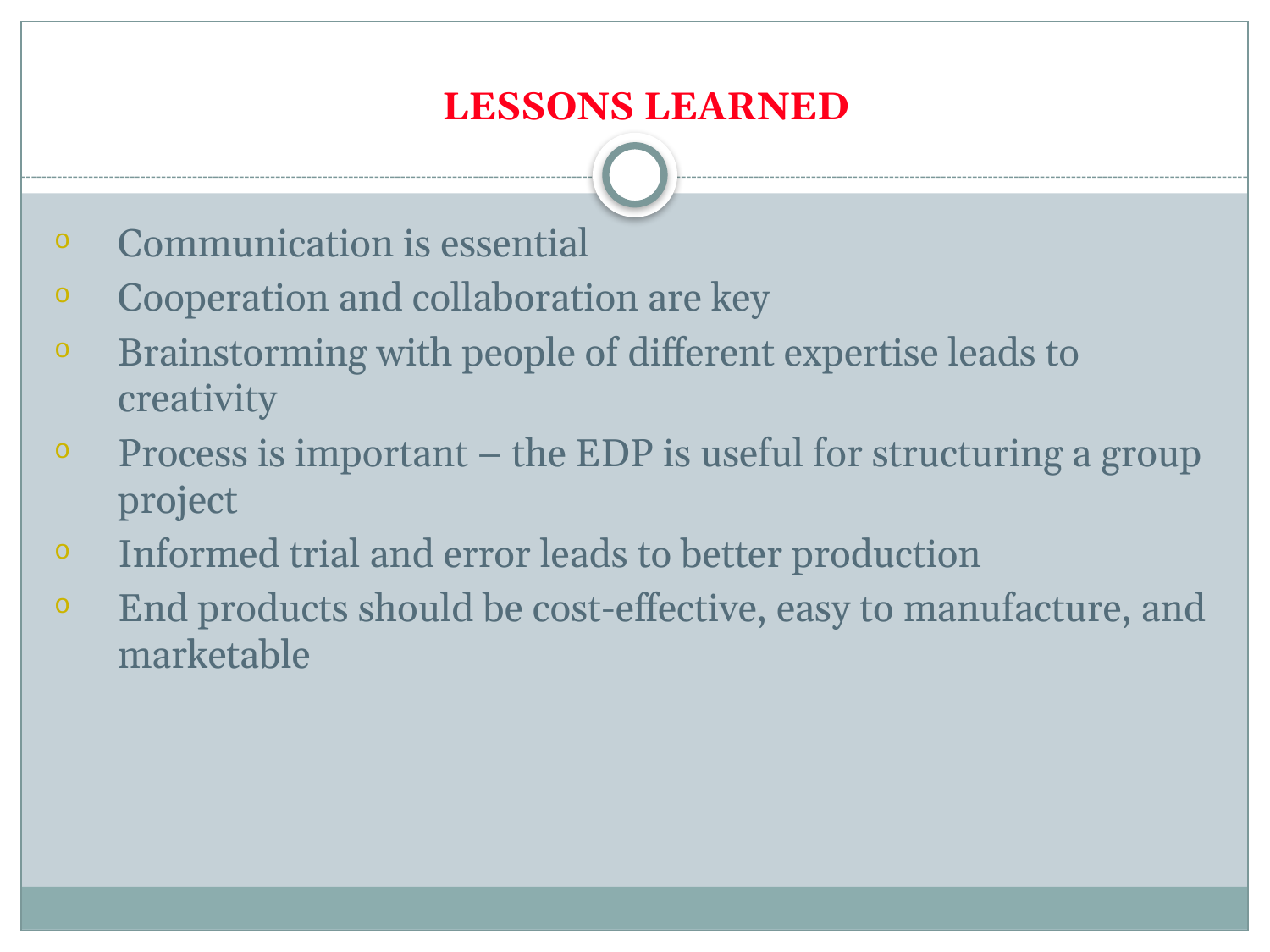

# LESSONS LEARNED
Communication is essential
Cooperation and collaboration are key
Brainstorming with people of different expertise leads to creativity
Process is important – the EDP is useful for structuring a group project
Informed trial and error leads to better production
End products should be cost-effective, easy to manufacture, and marketable